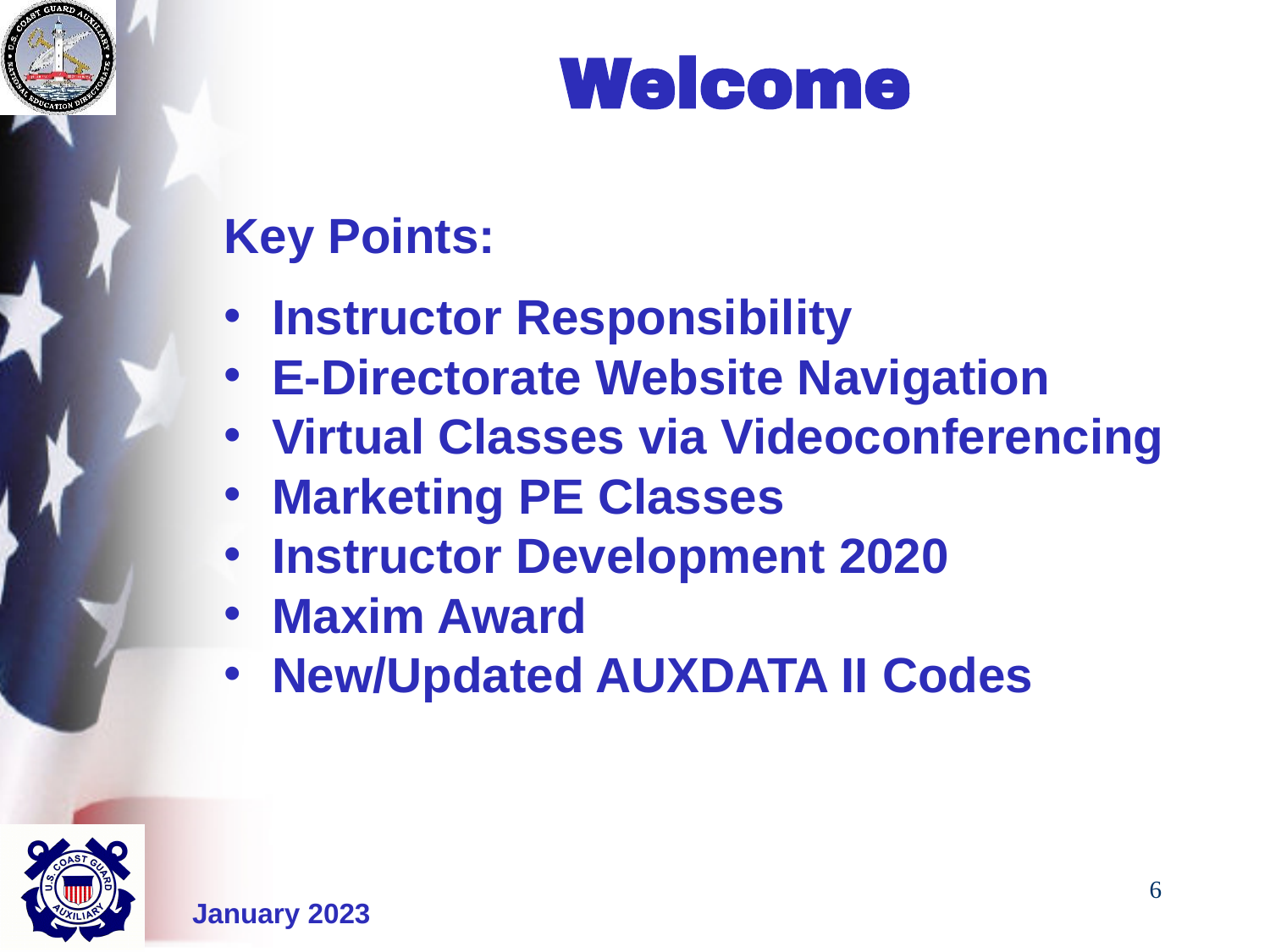

# Welcome
Key Points:

Instructor Responsibility
E-Directorate Website Navigation
Virtual Classes via Videoconferencing
Marketing PE Classes
Instructor Development 2020
Maxim Award
New/Updated AUXDATA II Codes

6
January 2023